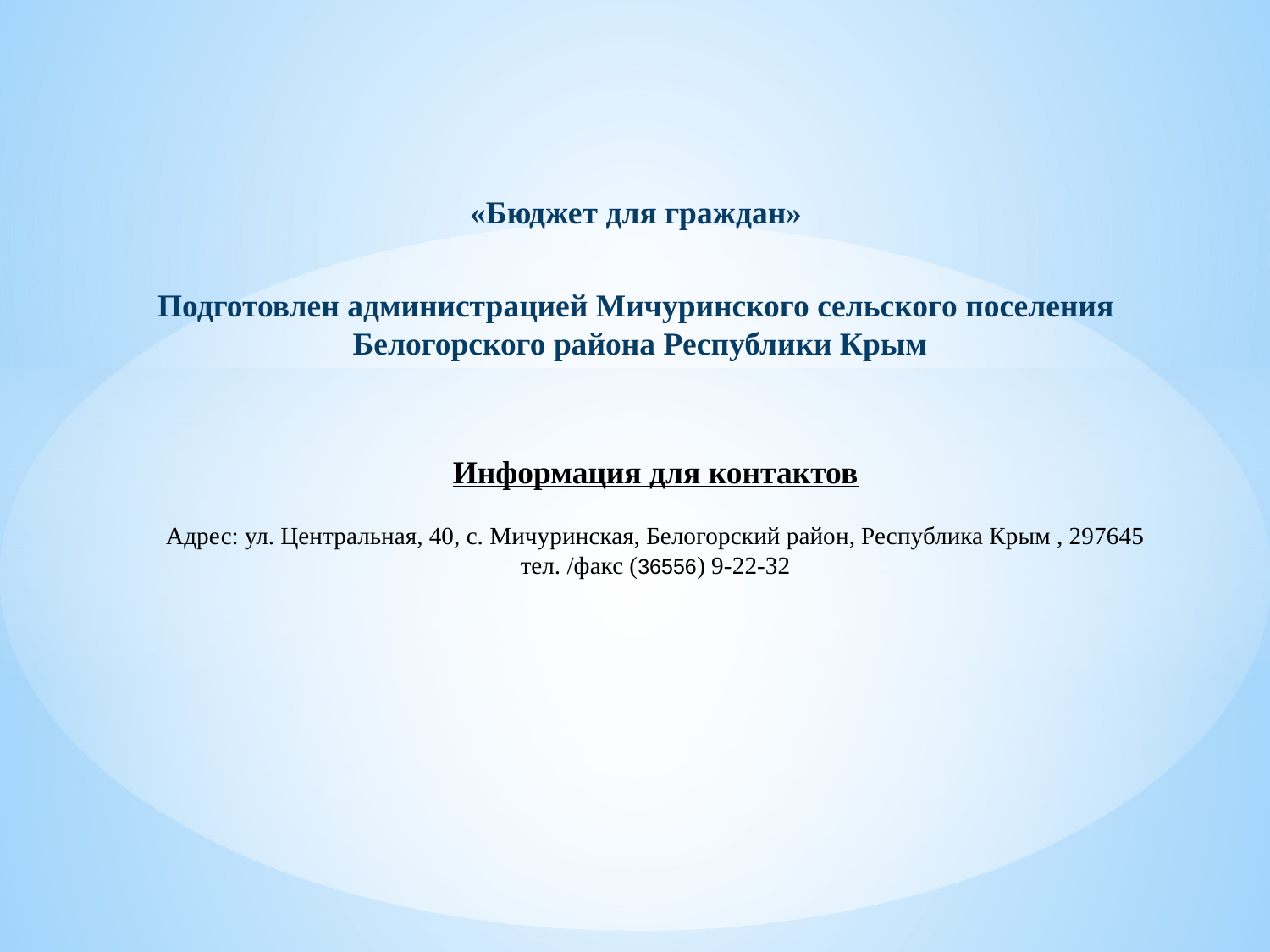

«Бюджет для граждан»

Подготовлен администрацией Мичуринского сельского поселения
Белогорского района Республики Крым

Информация для контактов

Адрес: ул. Центральная, 40, с. Мичуринская, Белогорский район, Республика Крым , 297645
тел. /факс (36556) 9-22-32